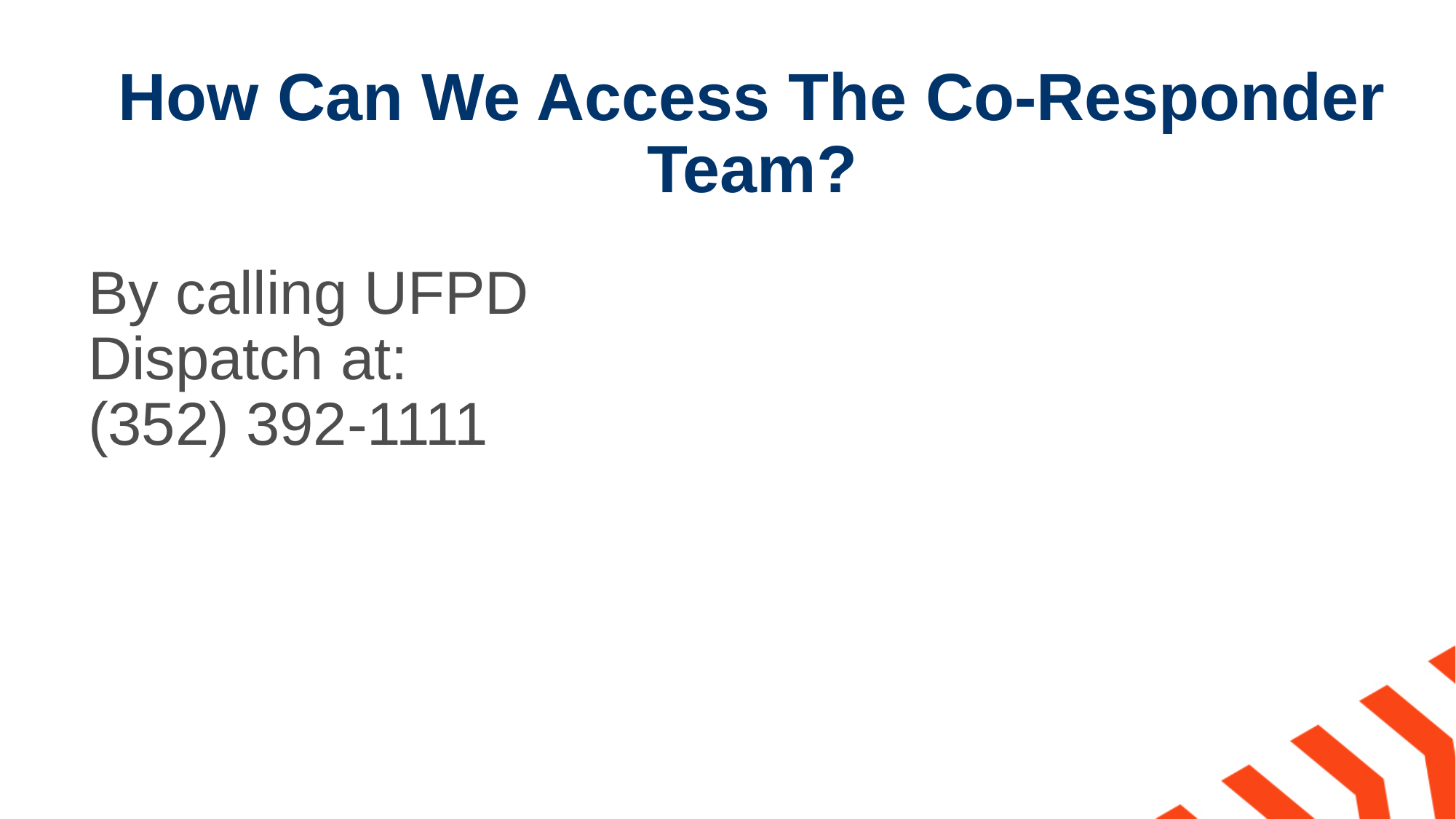

# How Can We Access The Co-Responder Team?
By calling UFPD Dispatch at:
(352) 392-1111